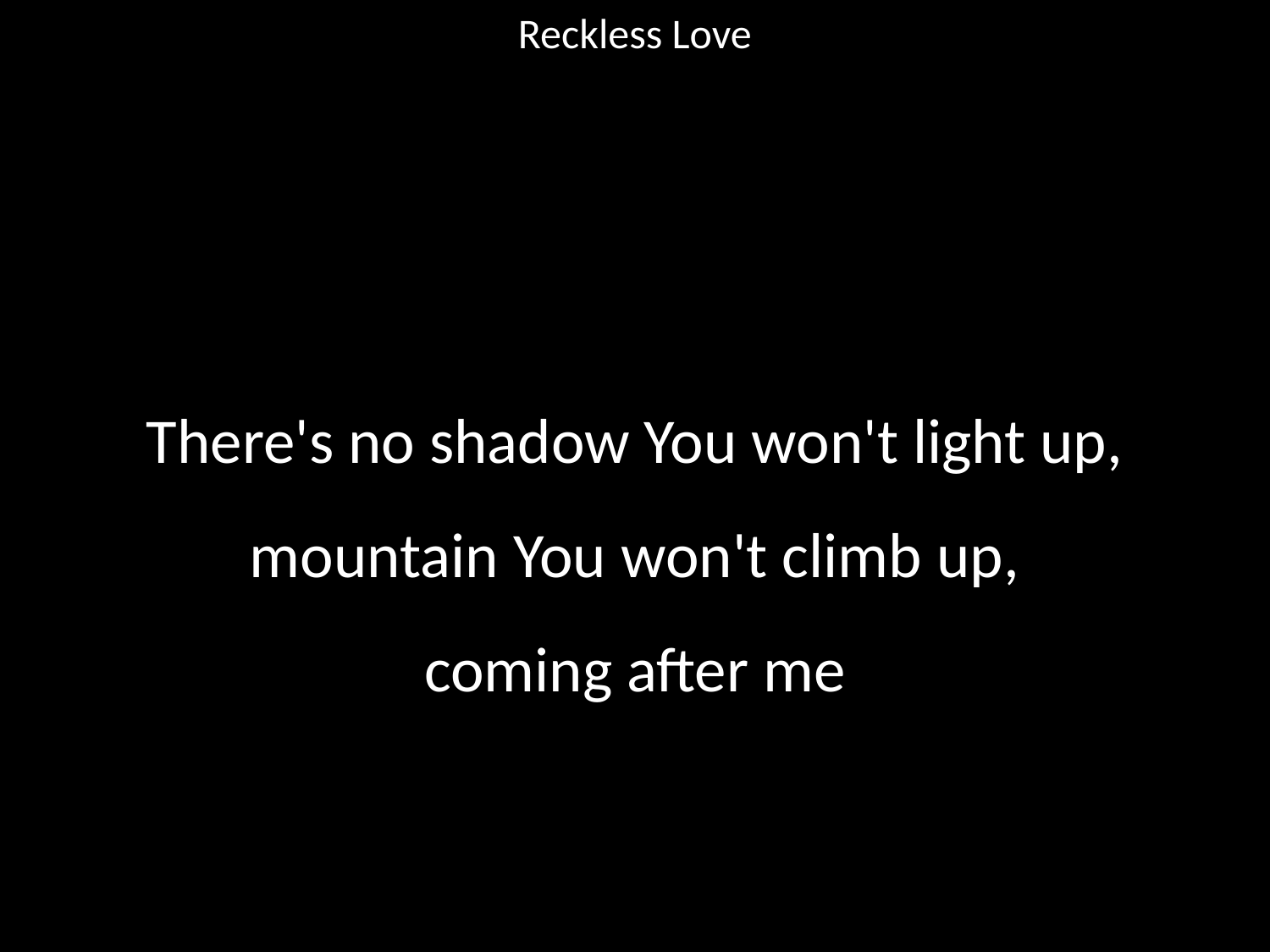

Reckless Love
#
There's no shadow You won't light up,
mountain You won't climb up,
coming after me